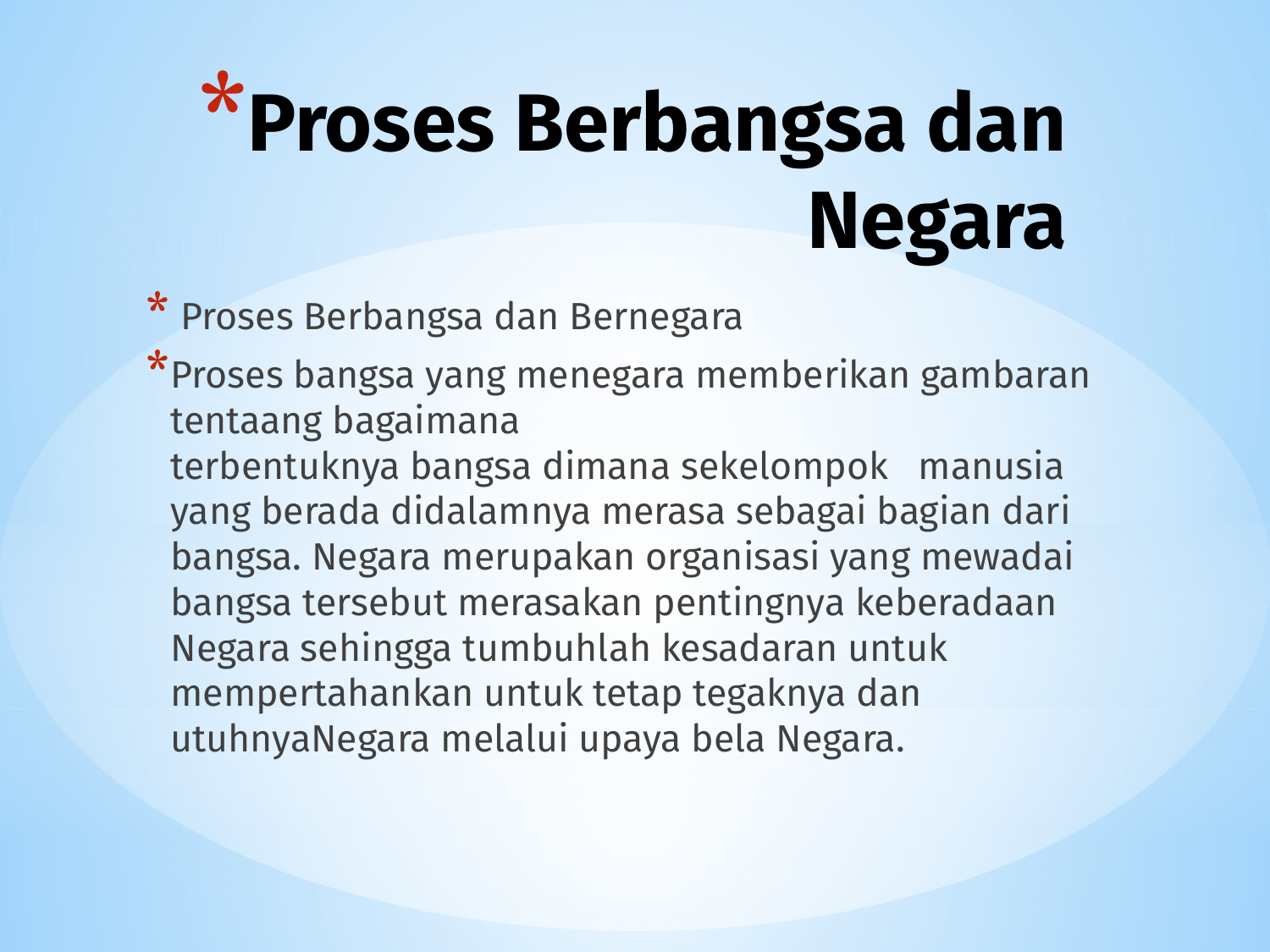

# Proses Berbangsa dan Negara
 Proses Berbangsa dan Bernegara
Proses bangsa yang menegara memberikan gambaran tentaang bagaimana  terbentuknya bangsa dimana sekelompok   manusia     yang berada didalamnya merasa sebagai bagian dari bangsa. Negara merupakan organisasi yang mewadai bangsa tersebut merasakan pentingnya keberadaan     Negara sehingga tumbuhlah kesadaran untuk mempertahankan untuk tetap tegaknya dan utuhnyaNegara melalui upaya bela Negara.